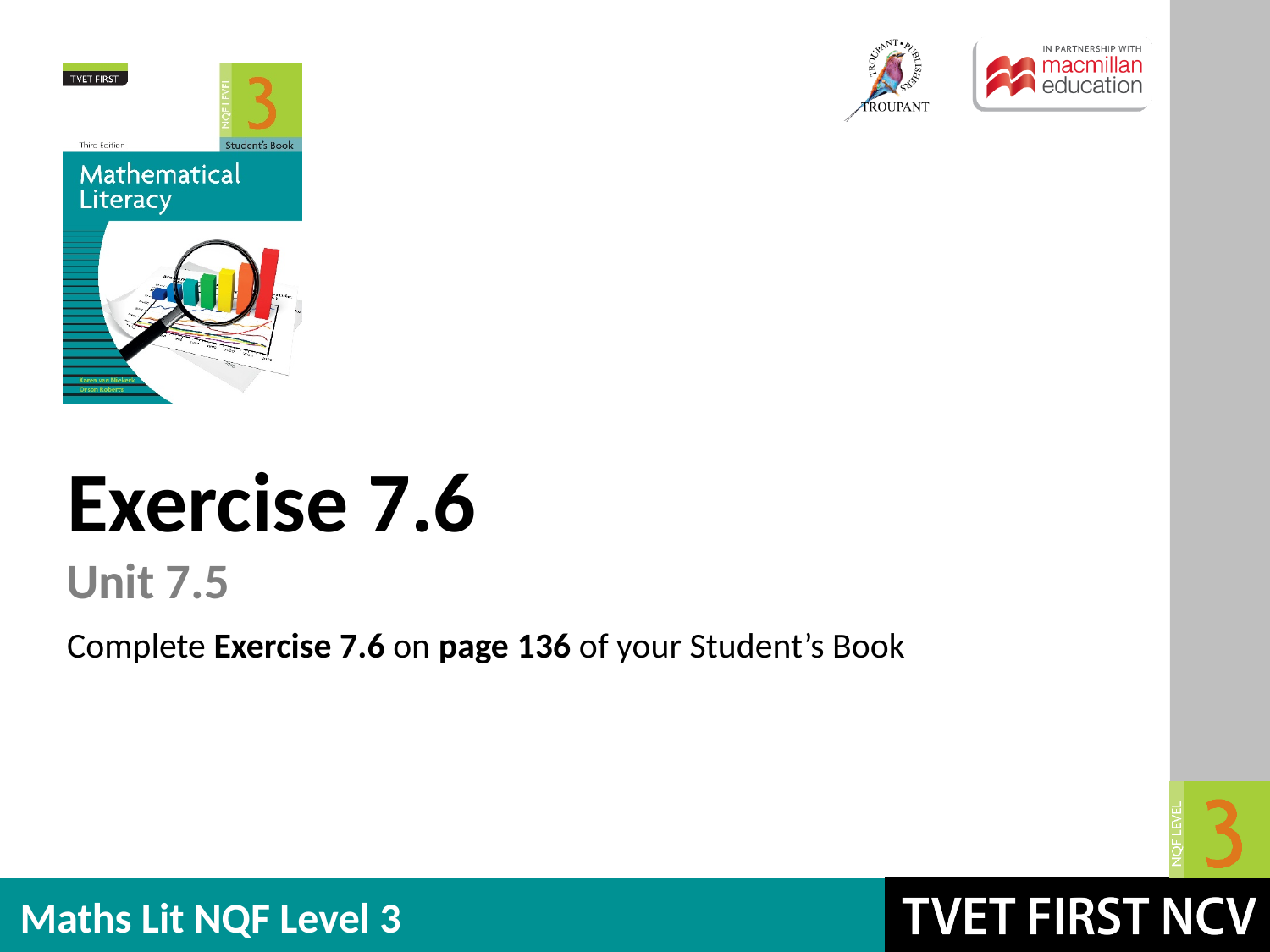

Exercise 7.6
Unit 7.5
Complete Exercise 7.6 on page 136 of your Student’s Book